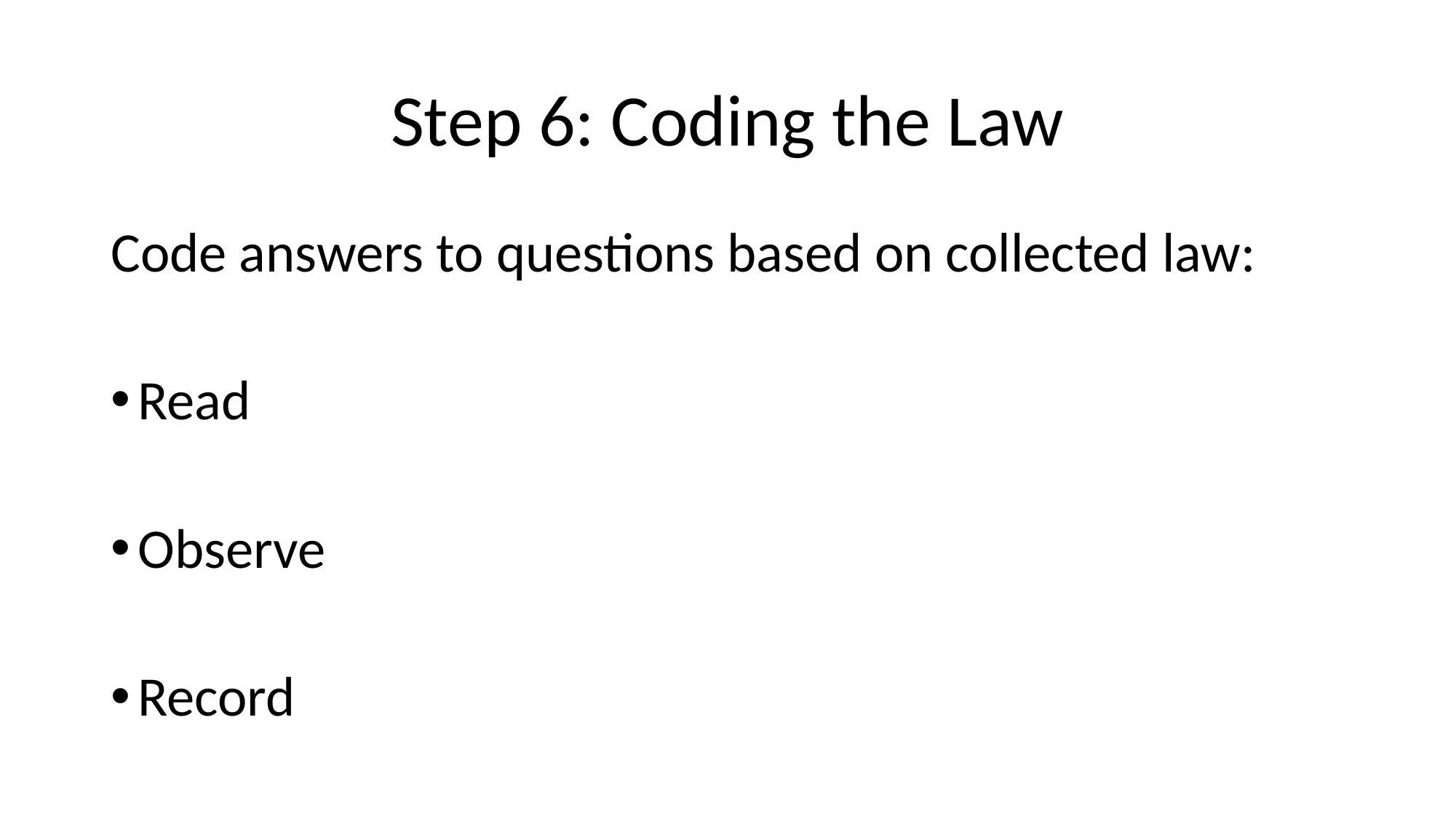

# Step 6: Coding the Law
Code answers to questions based on collected law:

Read

Observe

Record